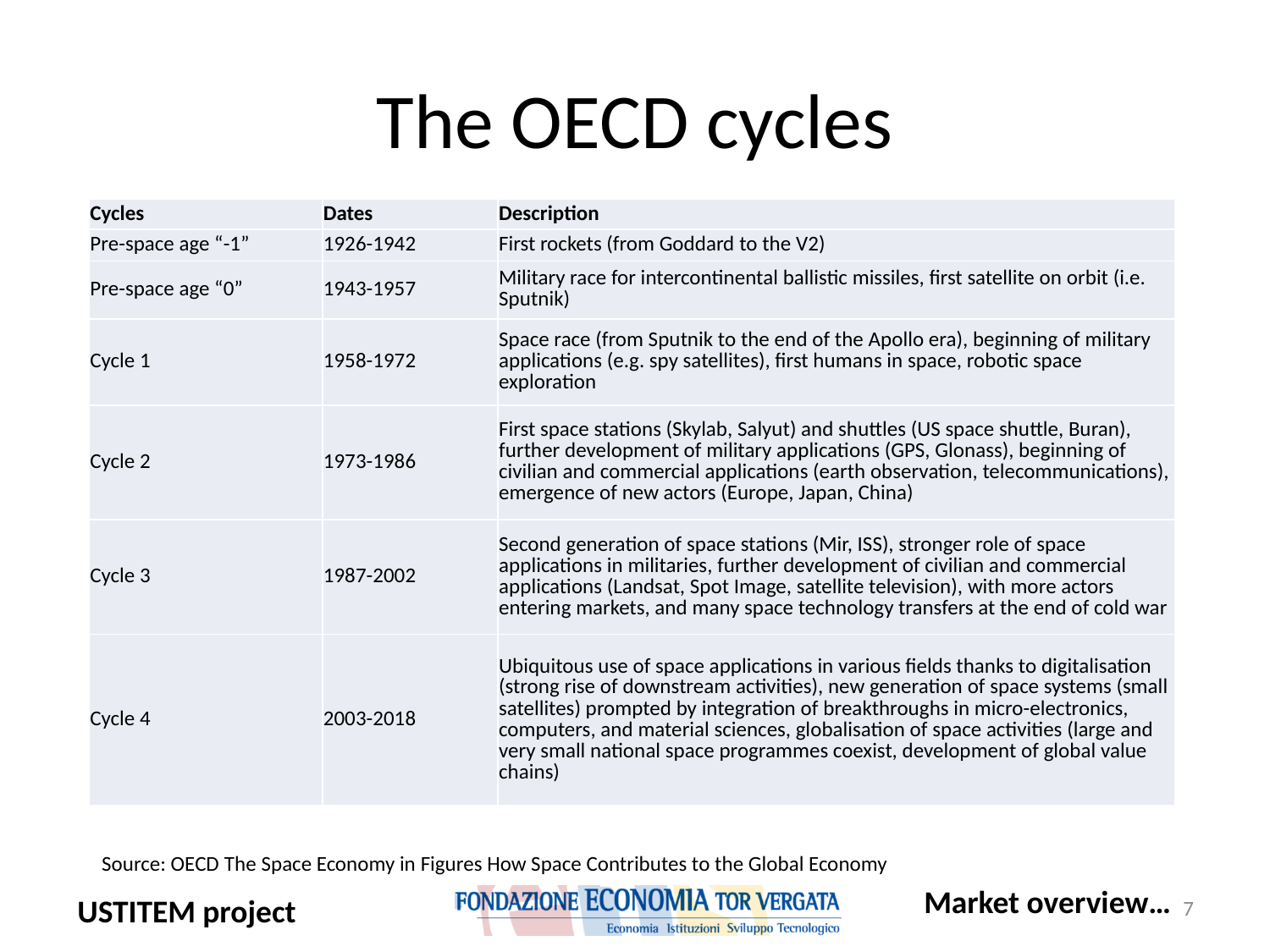

# The OECD cycles
| Cycles | Dates | Description |
| --- | --- | --- |
| Pre-space age “-1” | 1926-1942 | First rockets (from Goddard to the V2) |
| Pre-space age “0” | 1943-1957 | Military race for intercontinental ballistic missiles, first satellite on orbit (i.e. Sputnik) |
| Cycle 1 | 1958-1972 | Space race (from Sputnik to the end of the Apollo era), beginning of military applications (e.g. spy satellites), first humans in space, robotic space exploration |
| Cycle 2 | 1973-1986 | First space stations (Skylab, Salyut) and shuttles (US space shuttle, Buran), further development of military applications (GPS, Glonass), beginning of civilian and commercial applications (earth observation, telecommunications), emergence of new actors (Europe, Japan, China) |
| Cycle 3 | 1987-2002 | Second generation of space stations (Mir, ISS), stronger role of space applications in militaries, further development of civilian and commercial applications (Landsat, Spot Image, satellite television), with more actors entering markets, and many space technology transfers at the end of cold war |
| Cycle 4 | 2003-2018 | Ubiquitous use of space applications in various fields thanks to digitalisation (strong rise of downstream activities), new generation of space systems (small satellites) prompted by integration of breakthroughs in micro-electronics, computers, and material sciences, globalisation of space activities (large and very small national space programmes coexist, development of global value chains) |
Source: OECD The Space Economy in Figures How Space Contributes to the Global Economy

Market overview…
7